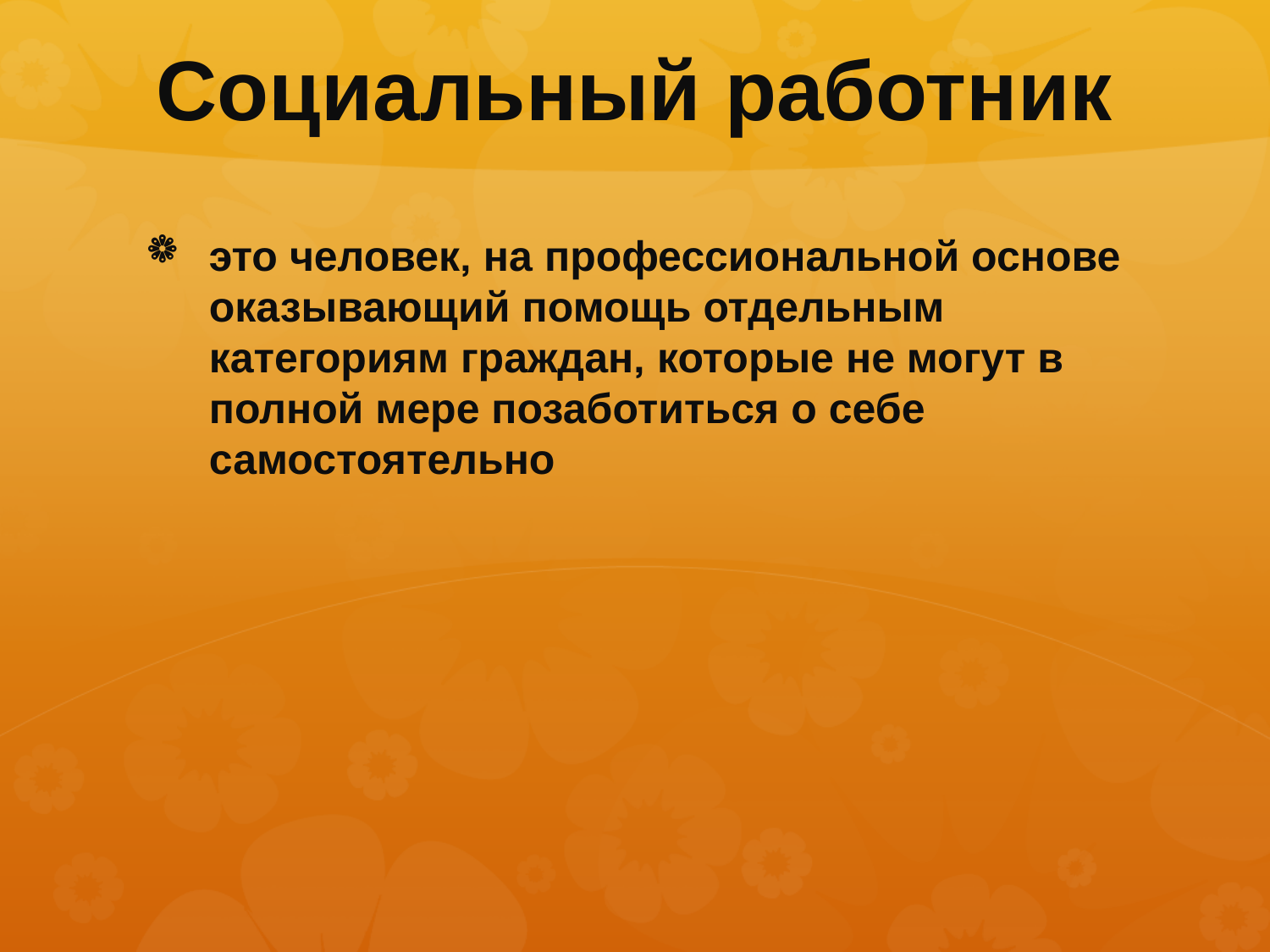

# Социальный работник
это человек, на профессиональной основе оказывающий помощь отдельным категориям граждан, которые не могут в полной мере позаботиться о себе самостоятельно